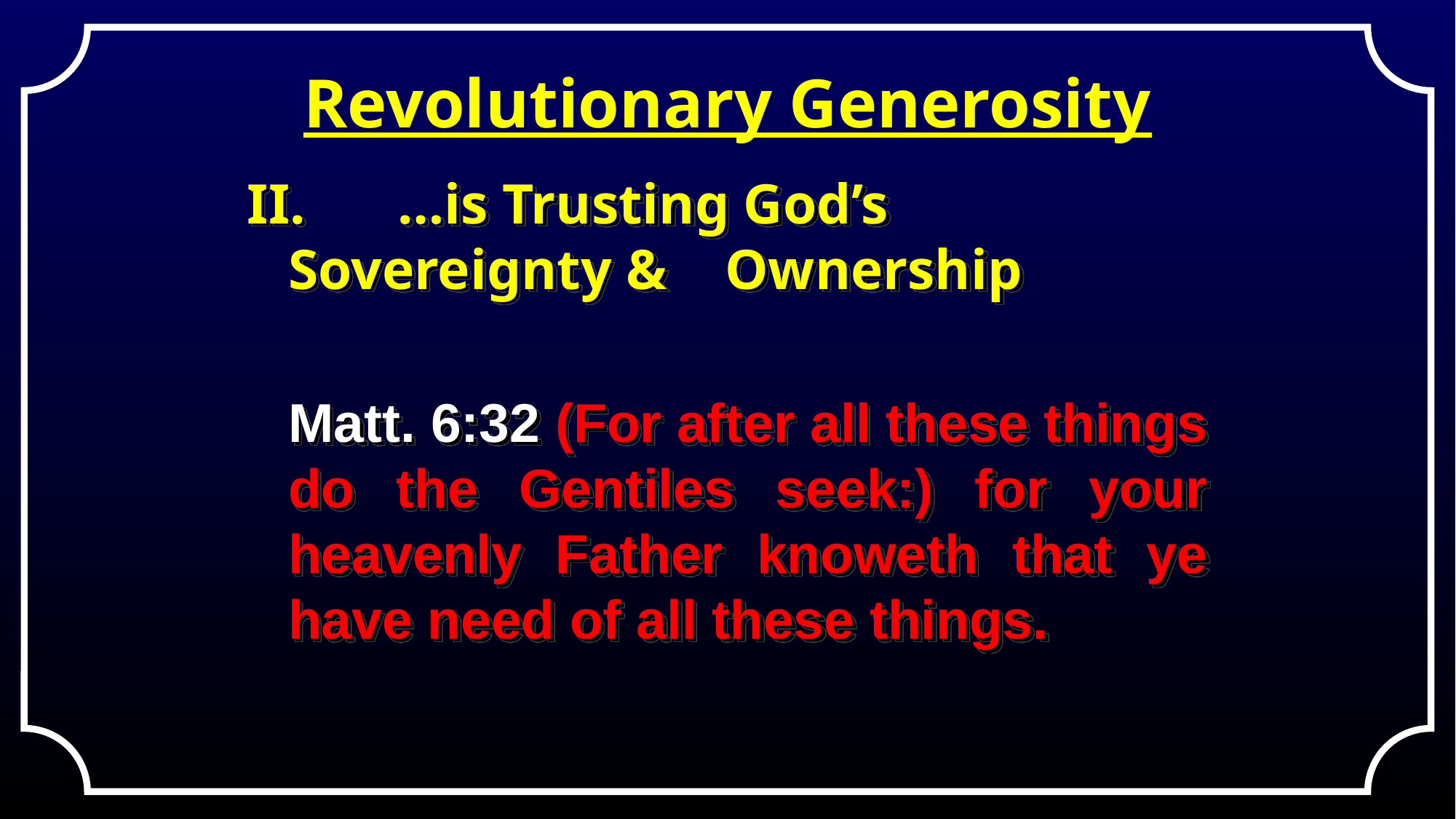

# Revolutionary Generosity
II.	…is Trusting God’s Sovereignty & 	Ownership

	Matt. 6:32 (For after all these things do the Gentiles seek:) for your heavenly Father knoweth that ye have need of all these things.